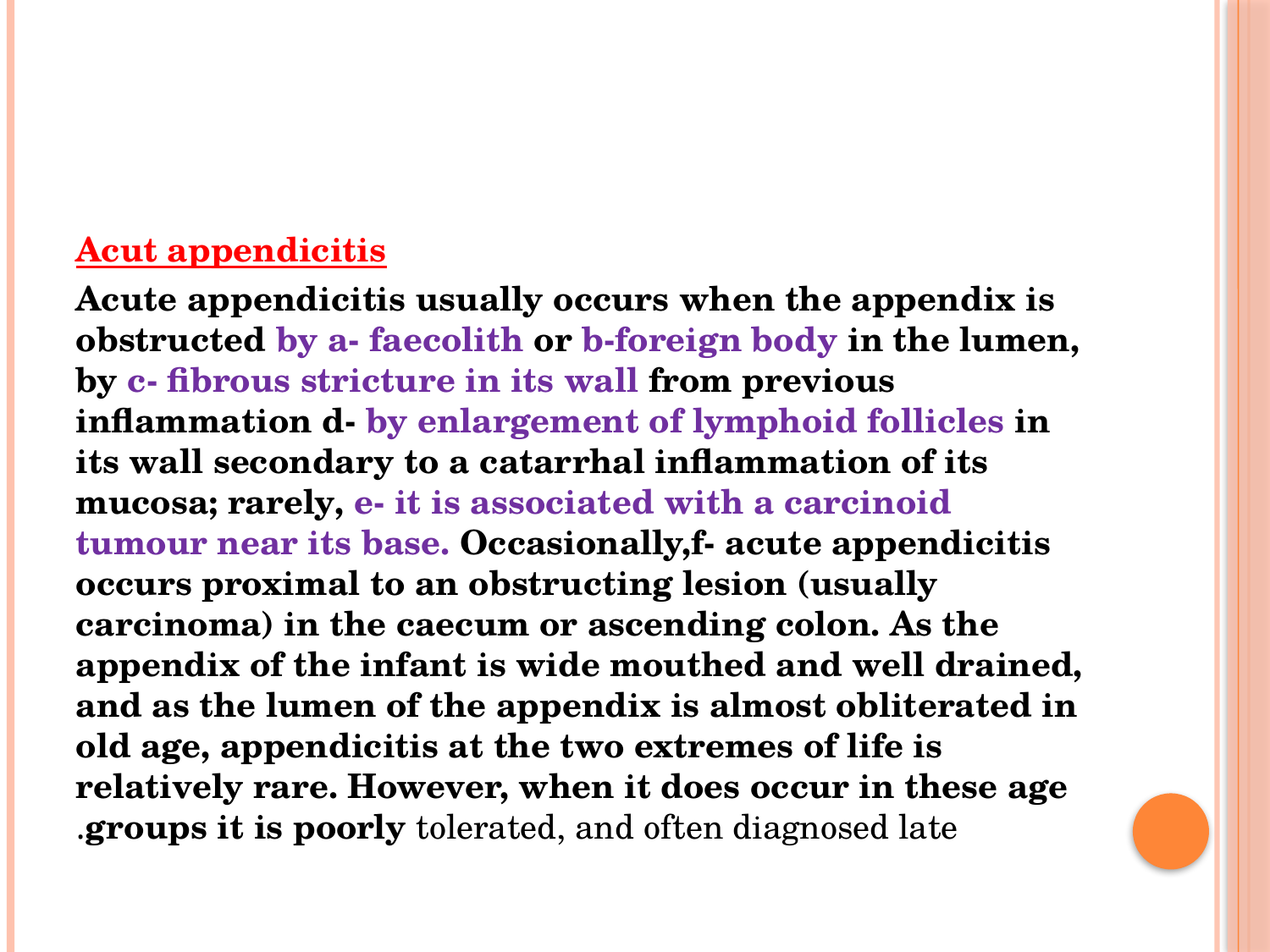

#
Acut appendicitis
Acute appendicitis usually occurs when the appendix is obstructed by a- faecolith or b-foreign body in the lumen, by c- fibrous stricture in its wall from previous inflammation d- by enlargement of lymphoid follicles in its wall secondary to a catarrhal inflammation of its mucosa; rarely, e- it is associated with a carcinoid tumour near its base. Occasionally,f- acute appendicitis occurs proximal to an obstructing lesion (usually carcinoma) in the caecum or ascending colon. As the appendix of the infant is wide mouthed and well drained, and as the lumen of the appendix is almost obliterated in old age, appendicitis at the two extremes of life is relatively rare. However, when it does occur in these age groups it is poorly tolerated, and often diagnosed late.